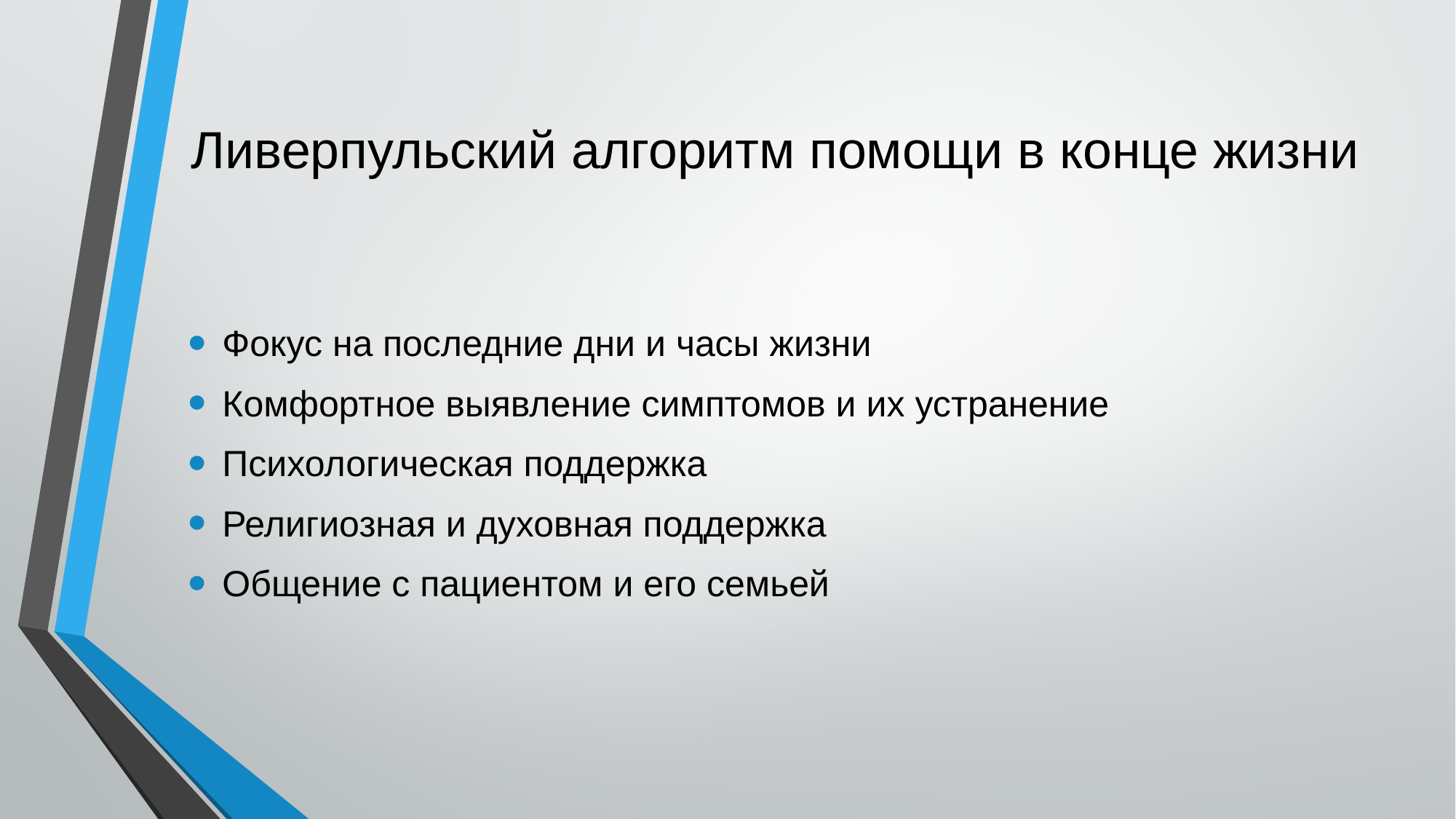

# Ливерпульский алгоритм помощи в конце жизни
Фокус на последние дни и часы жизни
Комфортное выявление симптомов и их устранение
Психологическая поддержка
Религиозная и духовная поддержка
Общение с пациентом и его семьей